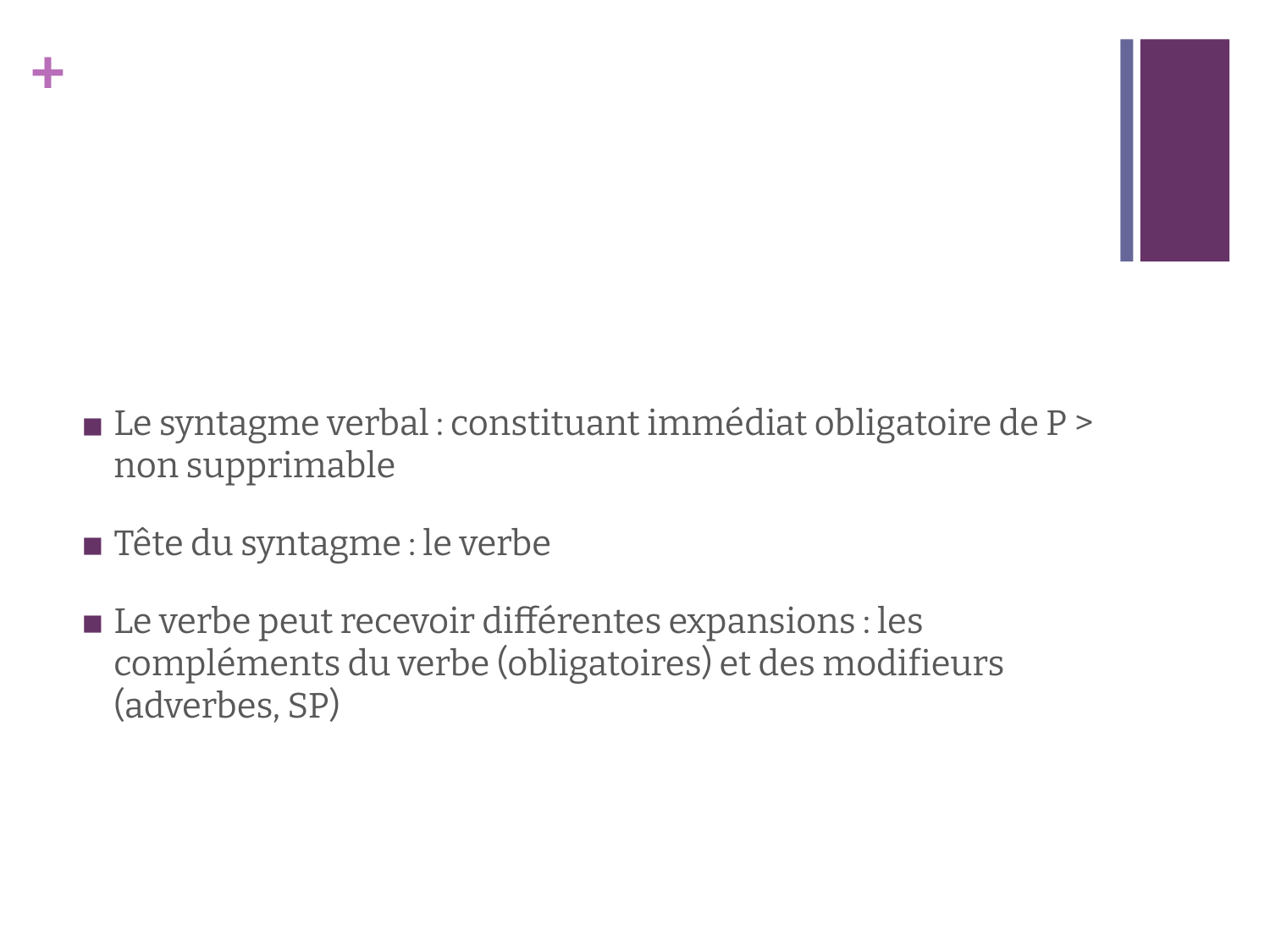

#
Le syntagme verbal : constituant immédiat obligatoire de P > non supprimable
Tête du syntagme : le verbe
Le verbe peut recevoir différentes expansions : les compléments du verbe (obligatoires) et des modifieurs (adverbes, SP)